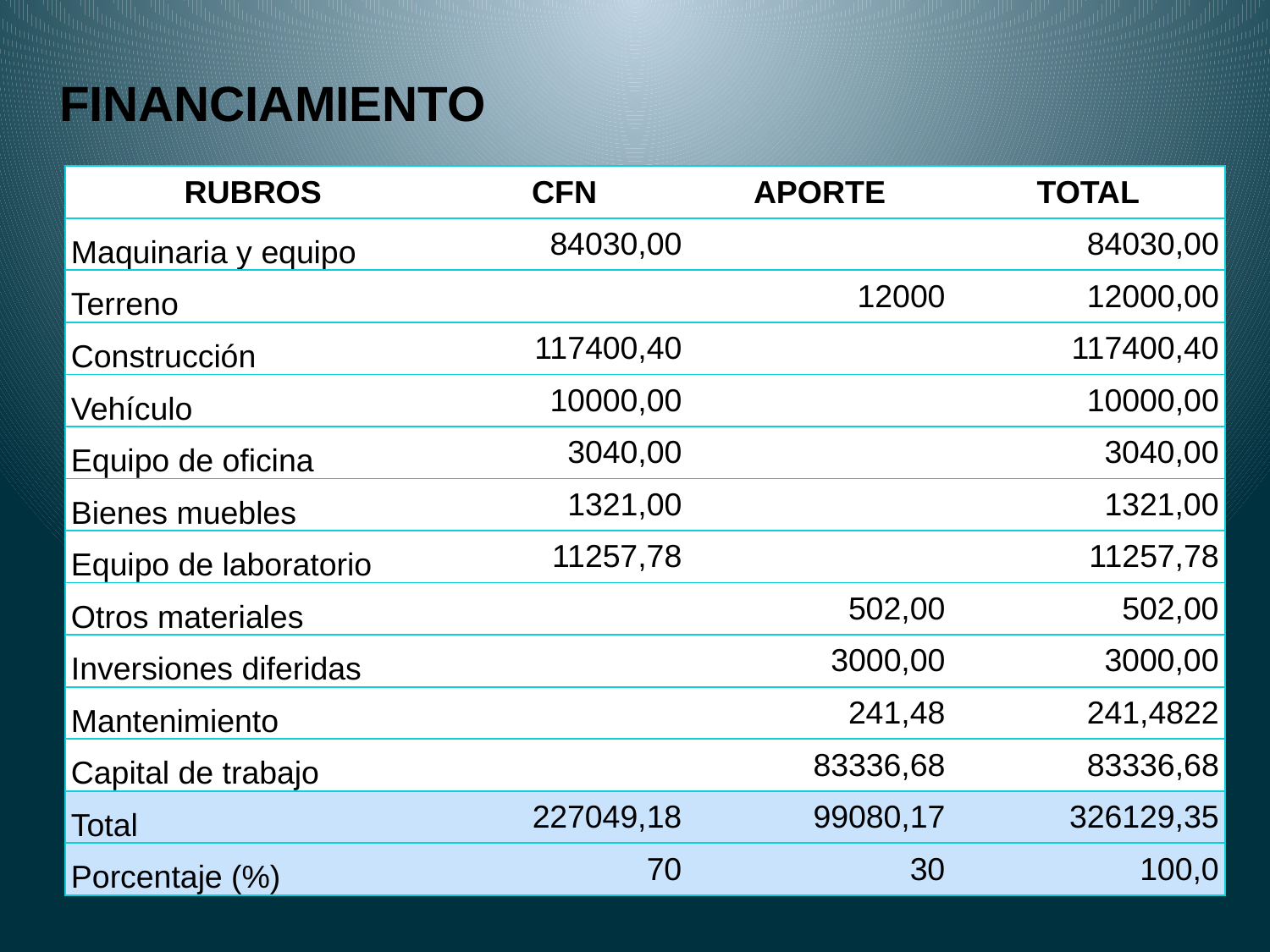

FINANCIAMIENTO
| RUBROS | CFN | APORTE | TOTAL |
| --- | --- | --- | --- |
| Maquinaria y equipo | 84030,00 |  | 84030,00 |
| Terreno |  | 12000 | 12000,00 |
| Construcción | 117400,40 |  | 117400,40 |
| Vehículo | 10000,00 |  | 10000,00 |
| Equipo de oficina | 3040,00 |  | 3040,00 |
| Bienes muebles | 1321,00 |  | 1321,00 |
| Equipo de laboratorio | 11257,78 |  | 11257,78 |
| Otros materiales |  | 502,00 | 502,00 |
| Inversiones diferidas |  | 3000,00 | 3000,00 |
| Mantenimiento |  | 241,48 | 241,4822 |
| Capital de trabajo |  | 83336,68 | 83336,68 |
| Total | 227049,18 | 99080,17 | 326129,35 |
| Porcentaje (%) | 70 | 30 | 100,0 |